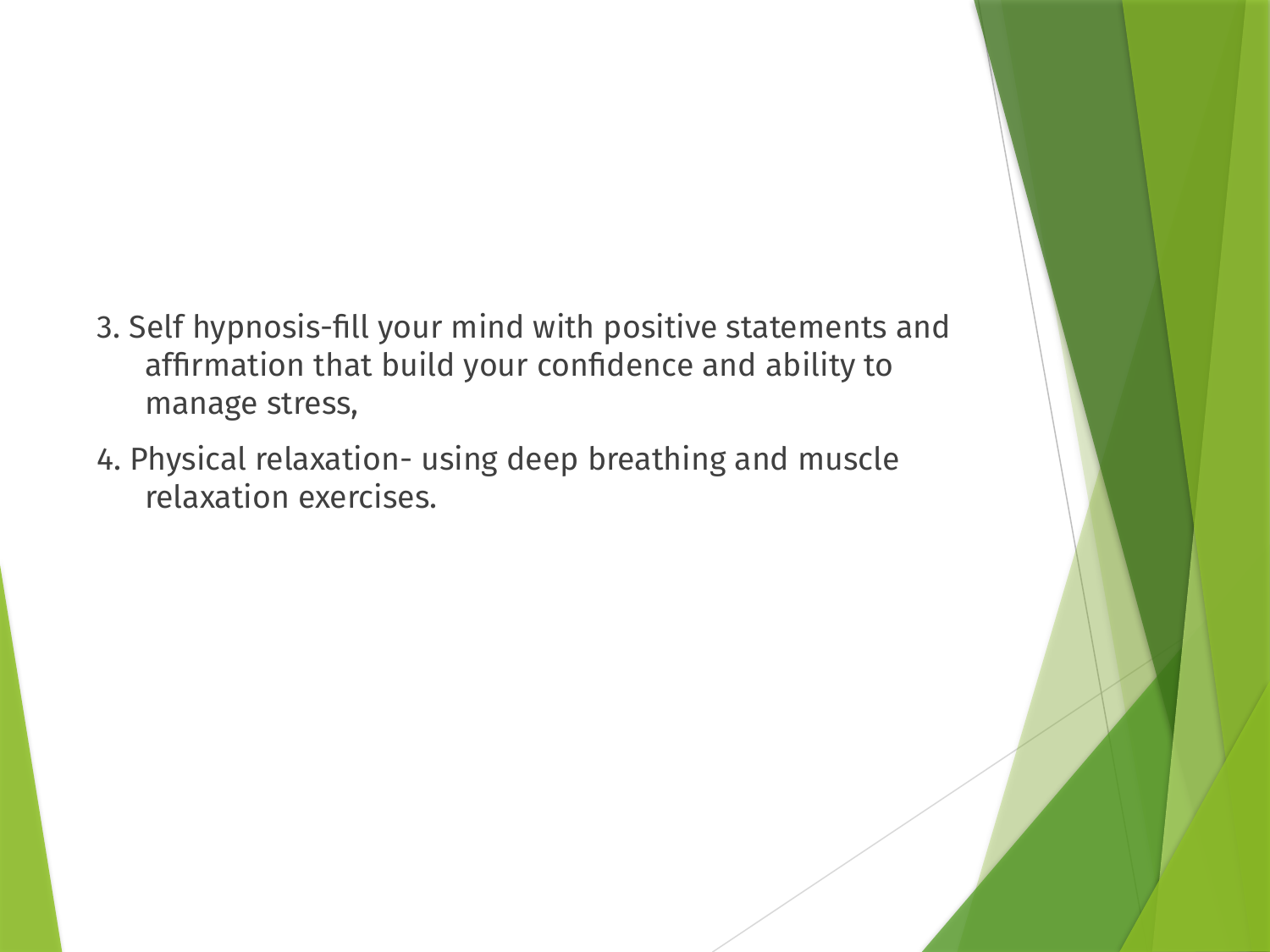

#
3. Self hypnosis-fill your mind with positive statements and affirmation that build your confidence and ability to manage stress,
4. Physical relaxation- using deep breathing and muscle relaxation exercises.